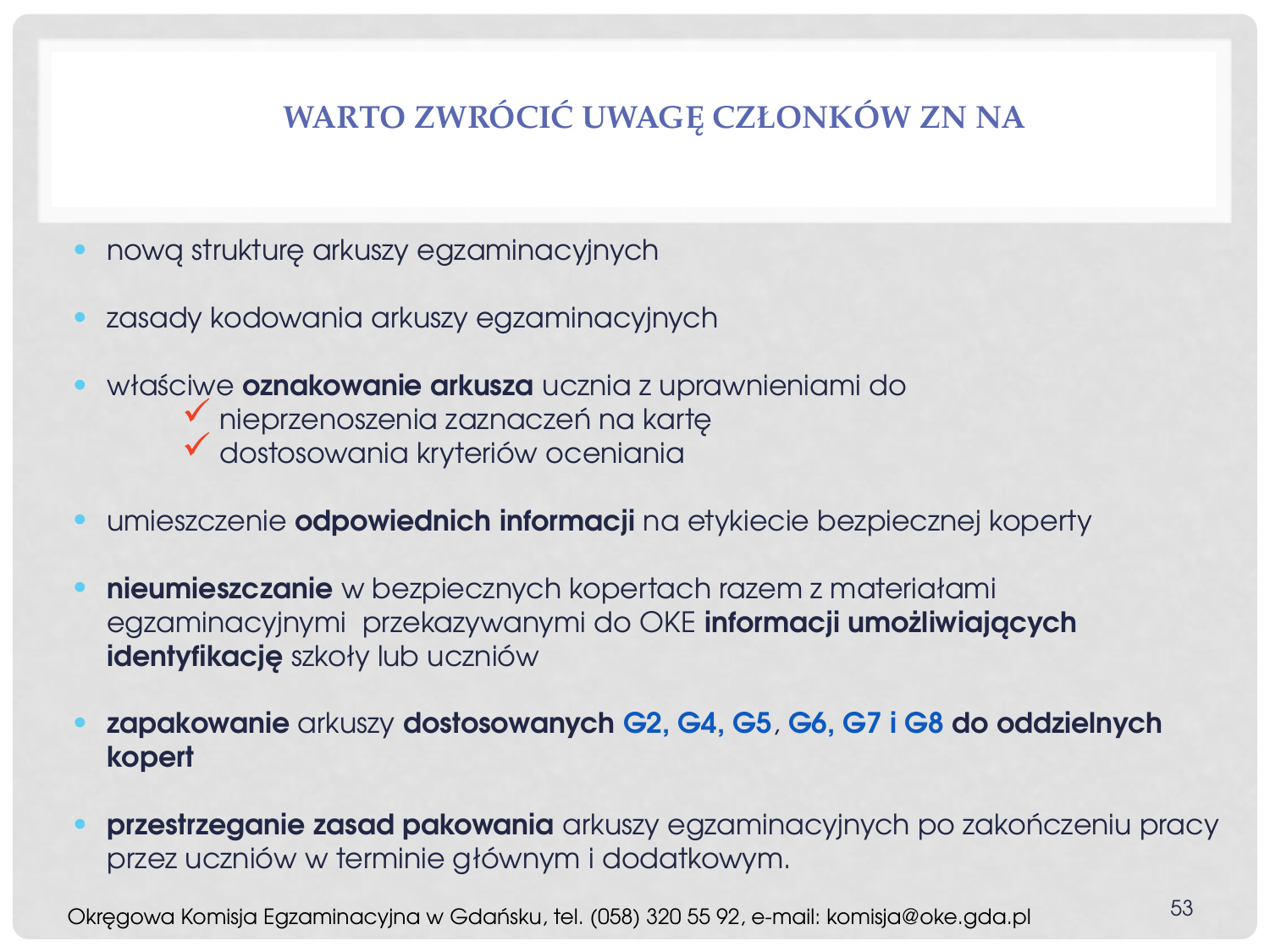

Warto zwrócić uwagę członków ZN na
nową strukturę arkuszy egzaminacyjnych

zasady kodowania arkuszy egzaminacyjnych

właściwe oznakowanie arkusza ucznia z uprawnieniami do
nieprzenoszenia zaznaczeń na kartę
dostosowania kryteriów oceniania

umieszczenie odpowiednich informacji na etykiecie bezpiecznej koperty

nieumieszczanie w bezpiecznych kopertach razem z materiałami egzaminacyjnymi  przekazywanymi do OKE informacji umożliwiających identyfikację szkoły lub uczniów

zapakowanie arkuszy dostosowanych G2, G4, G5, G6, G7 i G8 do oddzielnych kopert

przestrzeganie zasad pakowania arkuszy egzaminacyjnych po zakończeniu pracy przez uczniów w terminie głównym i dodatkowym.

53
Okręgowa Komisja Egzaminacyjna w Gdańsku, tel. (058) 320 55 92, e-mail: komisja@oke.gda.pl